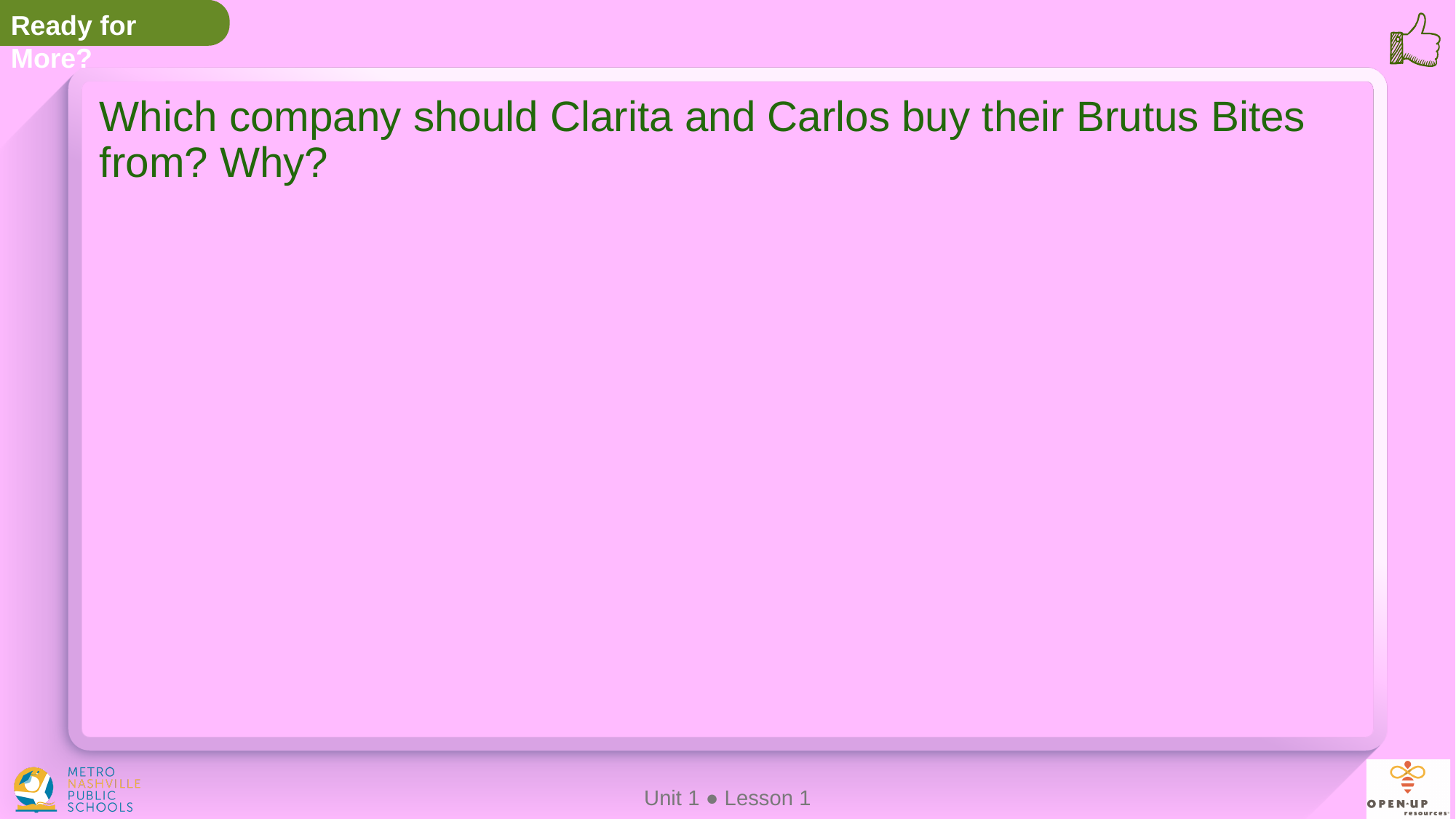

Which company should Clarita and Carlos buy their Brutus Bites from? Why?

Unit 1 ● Lesson 1